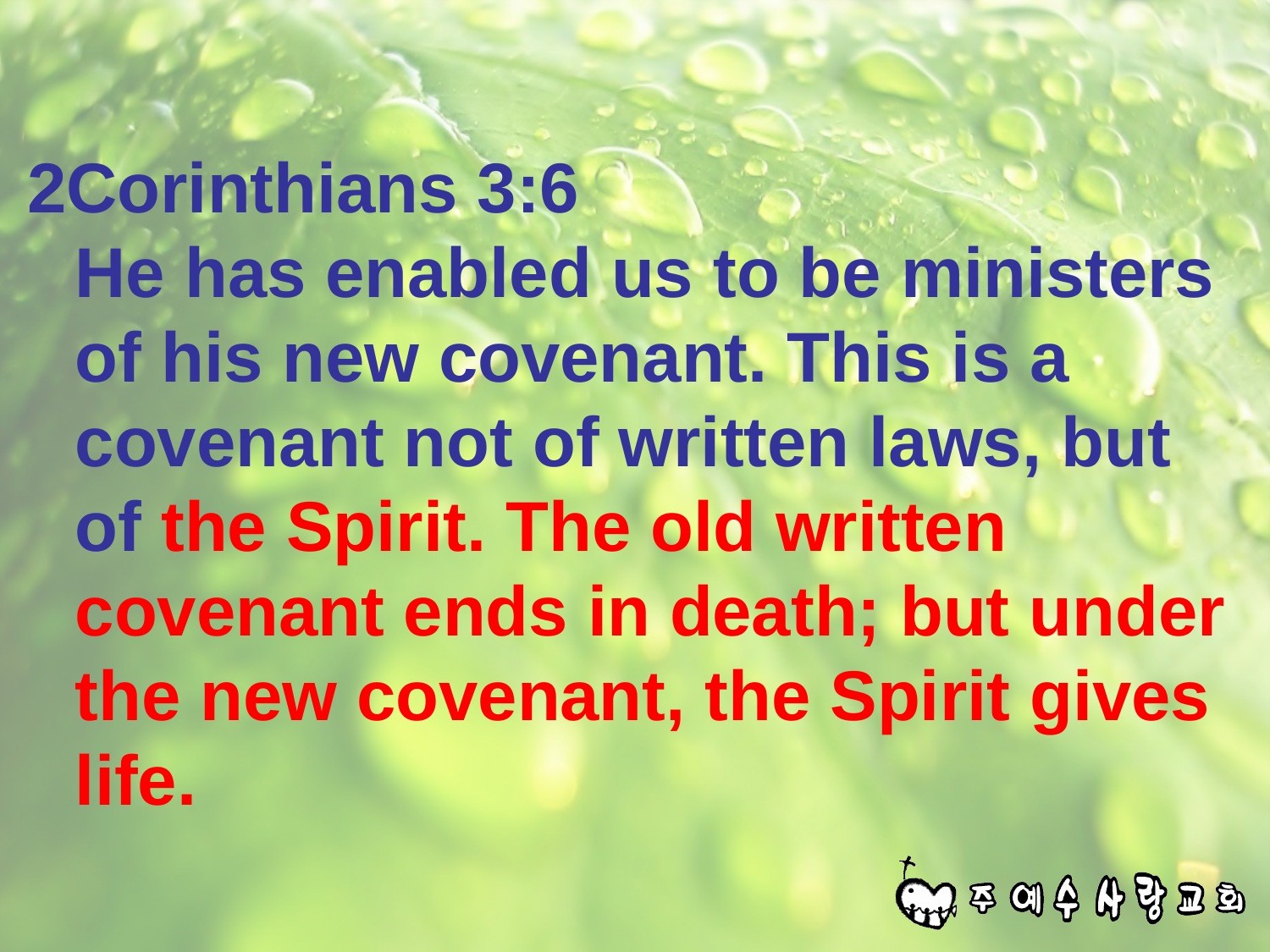

#
2Corinthians 3:6
He has enabled us to be ministers of his new covenant. This is a covenant not of written laws, but of the Spirit. The old written covenant ends in death; but under the new covenant, the Spirit gives life.